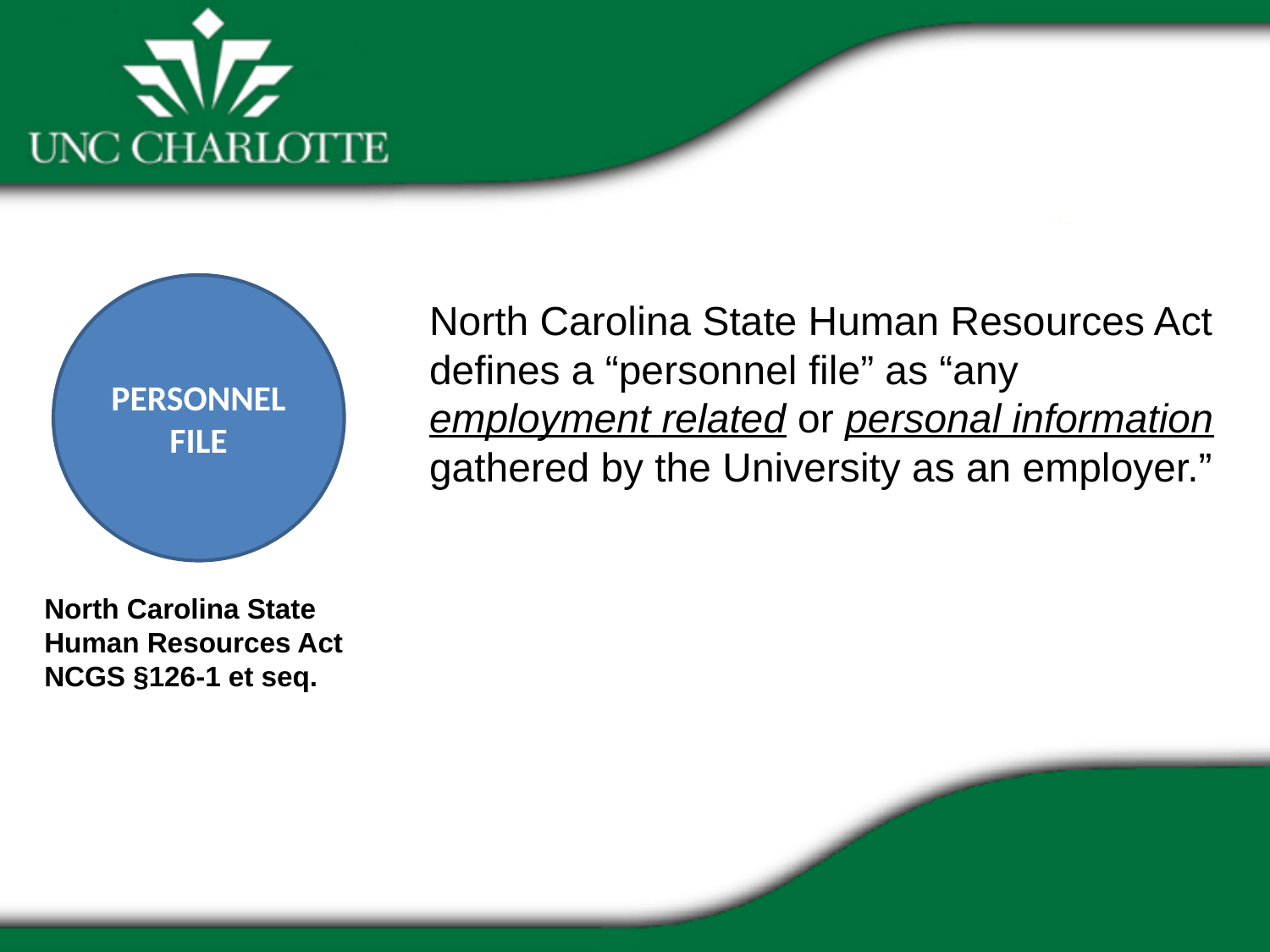

PERSONNEL FILE
North Carolina State Human Resources Act defines a “personnel file” as “any employment related or personal information gathered by the University as an employer.”

North Carolina State
Human Resources Act
NCGS §126-1 et seq.